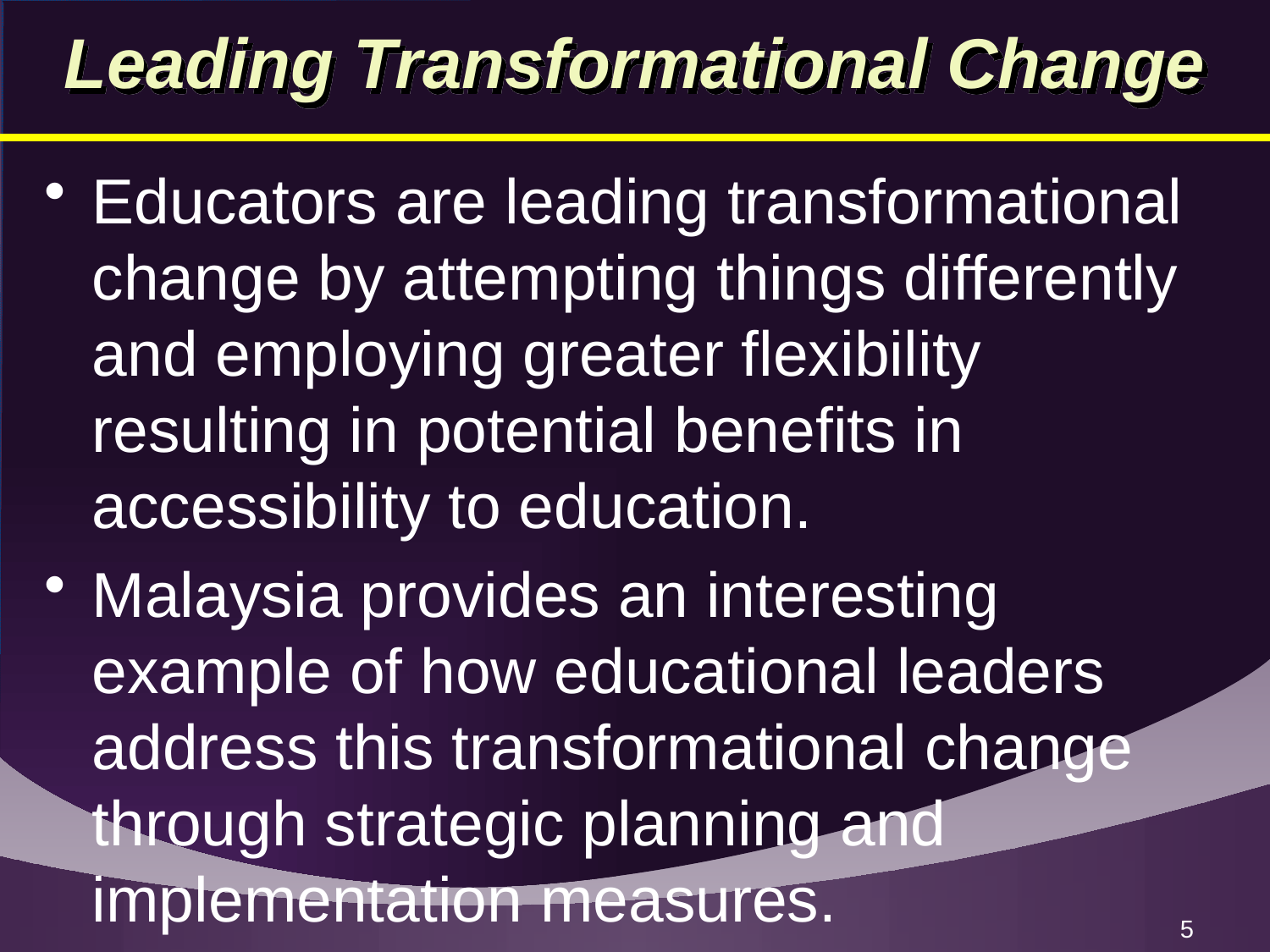

# Leading Transformational Change
Educators are leading transformational change by attempting things differently and employing greater flexibility resulting in potential benefits in accessibility to education.
Malaysia provides an interesting example of how educational leaders address this transformational change through strategic planning and implementation measures.
5